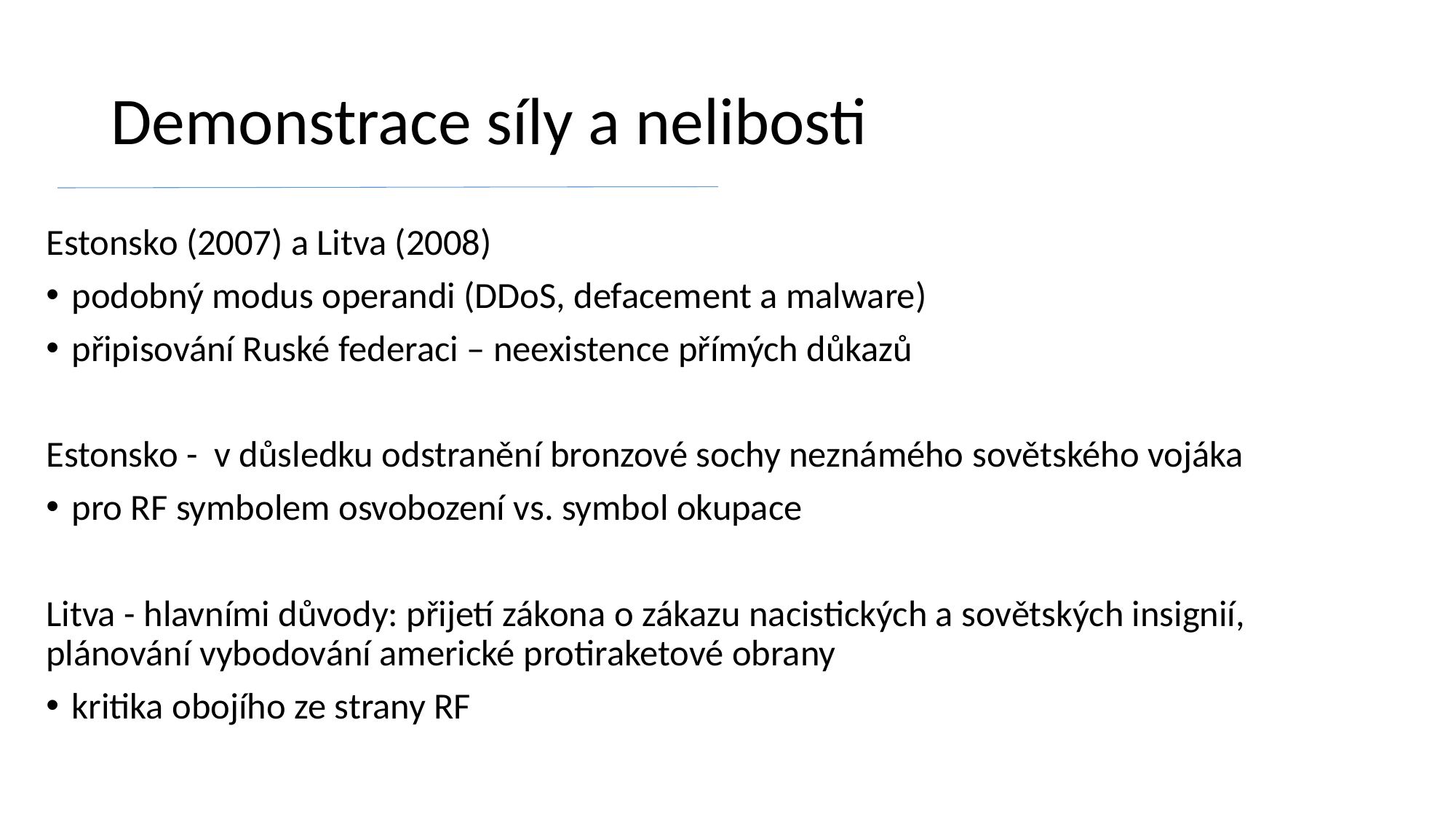

# Demonstrace síly a nelibosti
Estonsko (2007) a Litva (2008)
podobný modus operandi (DDoS, defacement a malware)
připisování Ruské federaci – neexistence přímých důkazů

Estonsko -  v důsledku odstranění bronzové sochy neznámého sovětského vojáka
pro RF symbolem osvobození vs. symbol okupace

Litva - hlavními důvody: přijetí zákona o zákazu nacistických a sovětských insignií, plánování vybodování americké protiraketové obrany
kritika obojího ze strany RF